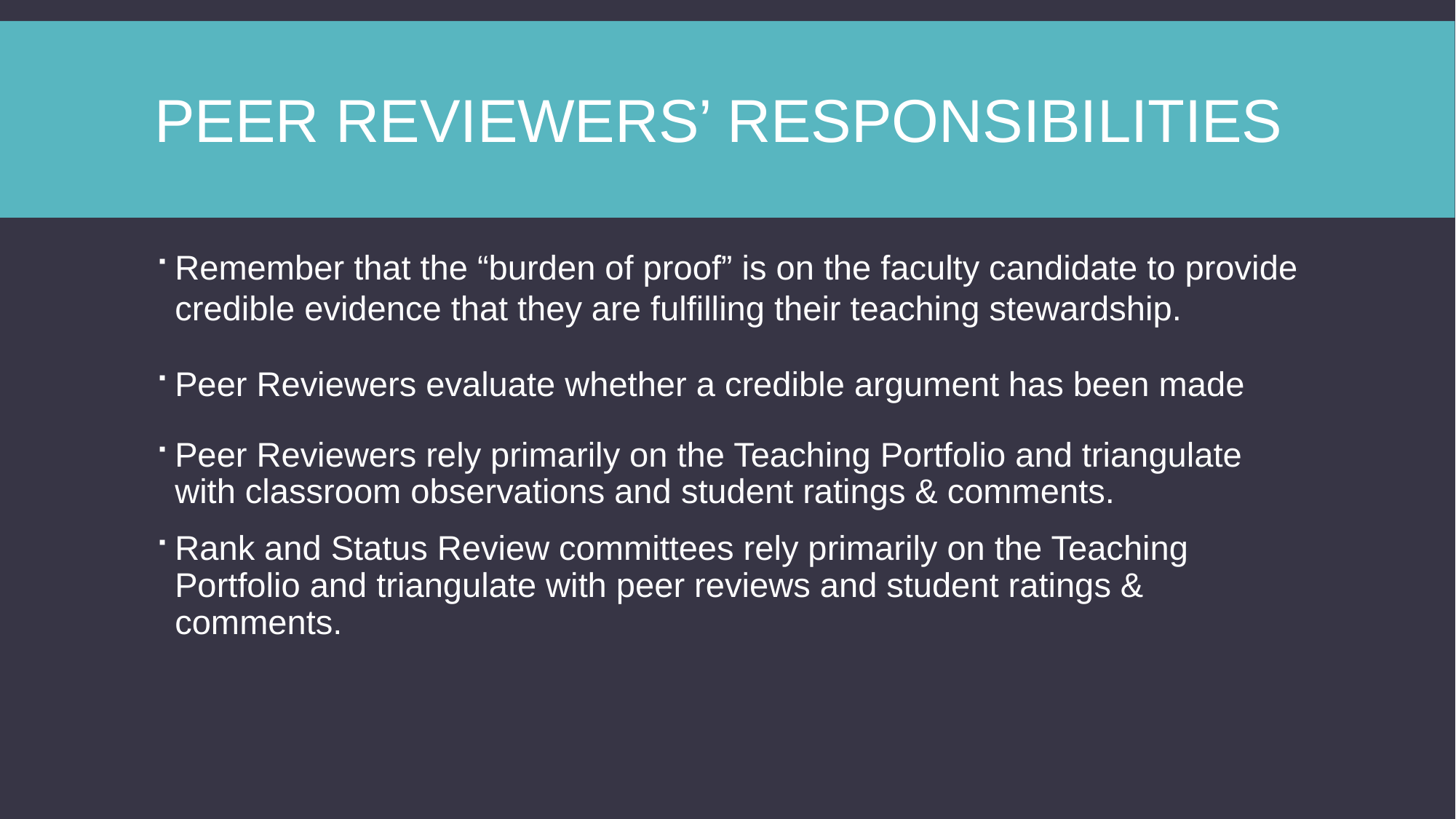

# Peer reviewers’ Responsibilities
Remember that the “burden of proof” is on the faculty candidate to provide credible evidence that they are fulfilling their teaching stewardship.
Peer Reviewers evaluate whether a credible argument has been made
Peer Reviewers rely primarily on the Teaching Portfolio and triangulate with classroom observations and student ratings & comments.
Rank and Status Review committees rely primarily on the Teaching Portfolio and triangulate with peer reviews and student ratings & comments.